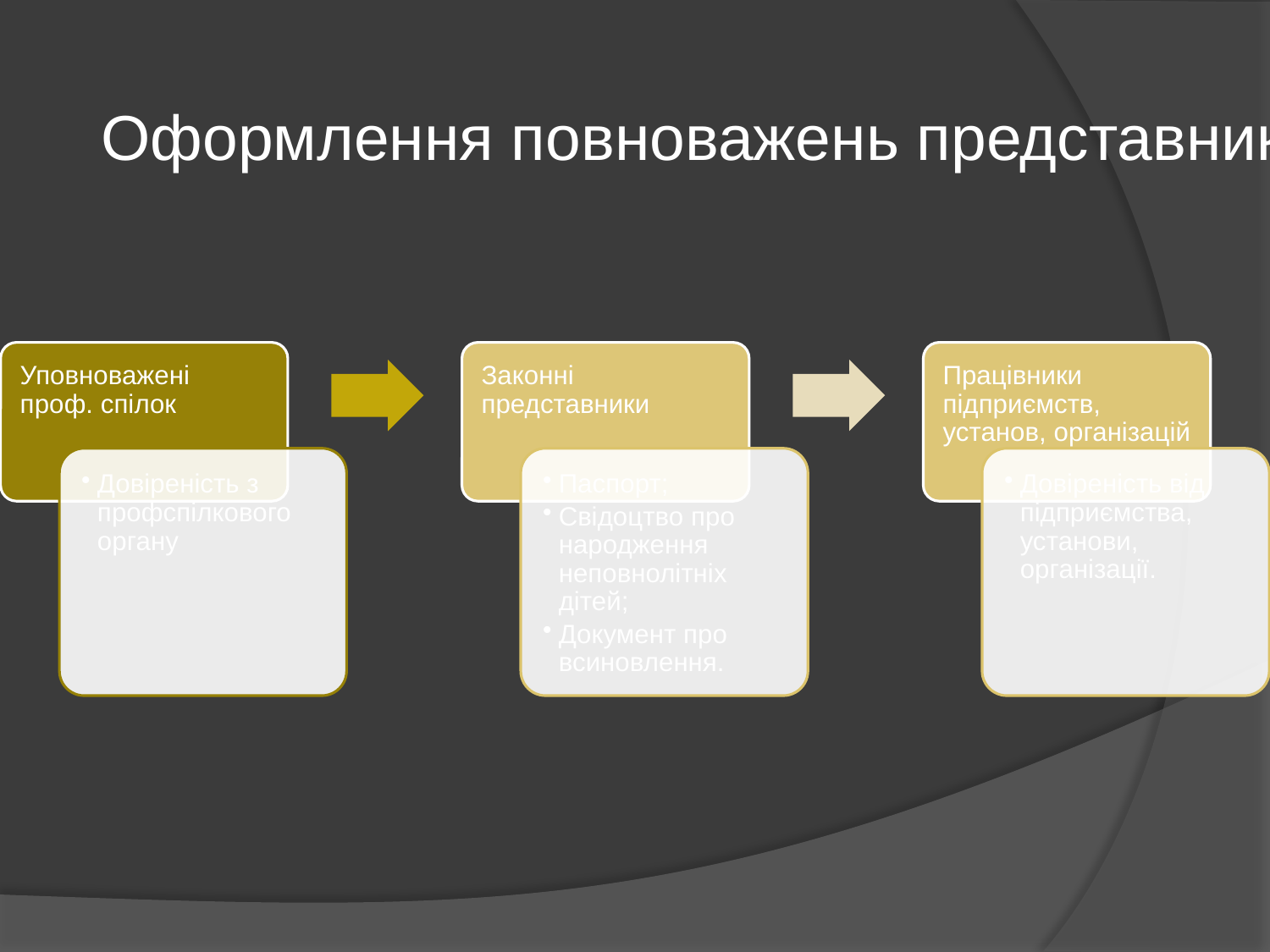

# Оформлення повноважень представника:
Уповноважені проф. спілок
Довіреність з профспілкового органу

Законні представники
Паспорт;
Свідоцтво про народження неповнолітніх дітей;
Документ про всиновлення.

Працівники підприємств,  установ, організацій
Довіреність від підприємства, установи, організації.